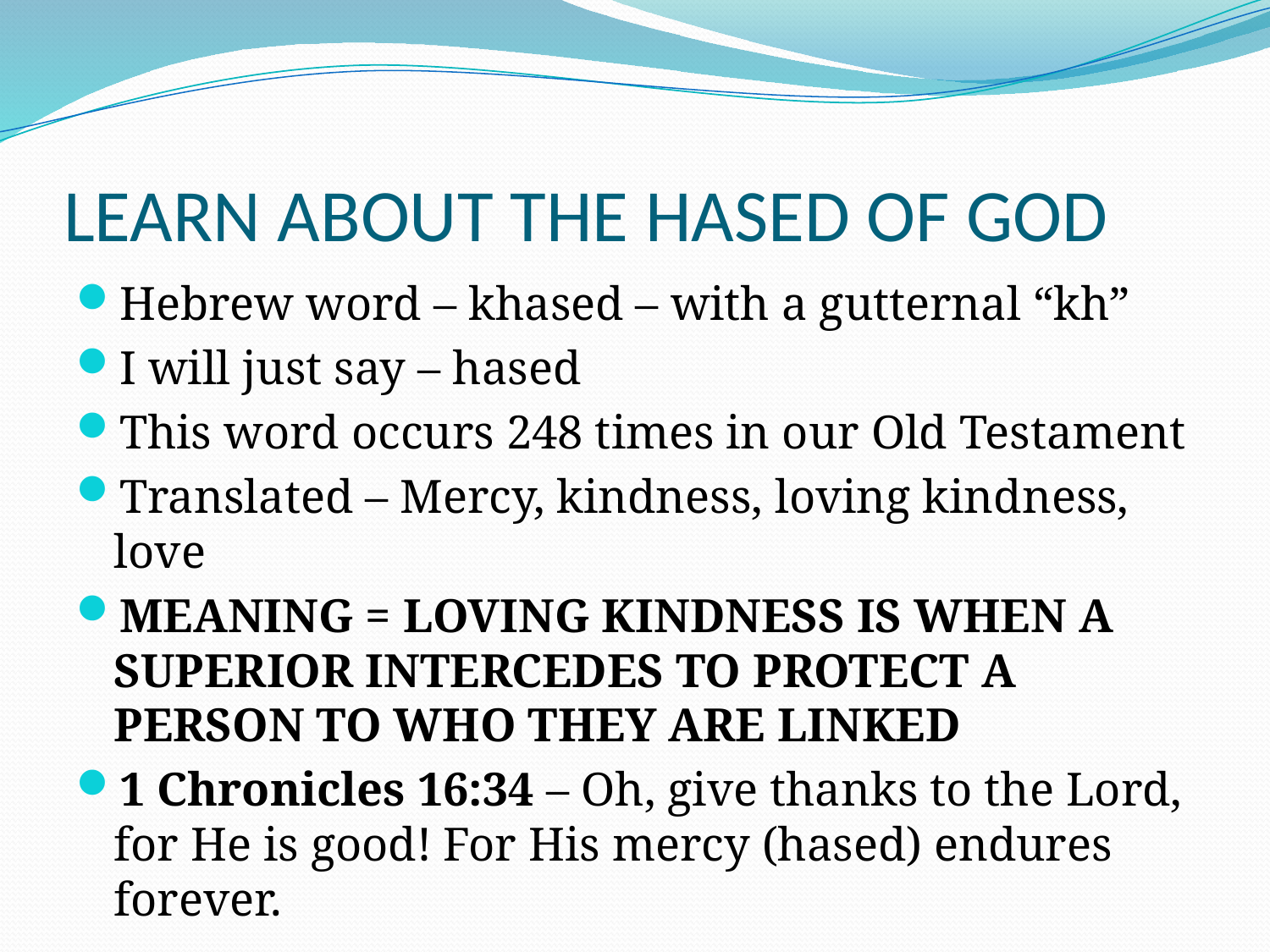

# LEARN ABOUT THE HASED OF GOD
Hebrew word – khased – with a gutternal “kh”
I will just say – hased
This word occurs 248 times in our Old Testament
Translated – Mercy, kindness, loving kindness, love
MEANING = LOVING KINDNESS IS WHEN A SUPERIOR INTERCEDES TO PROTECT A PERSON TO WHO THEY ARE LINKED
1 Chronicles 16:34 – Oh, give thanks to the Lord, for He is good! For His mercy (hased) endures forever.